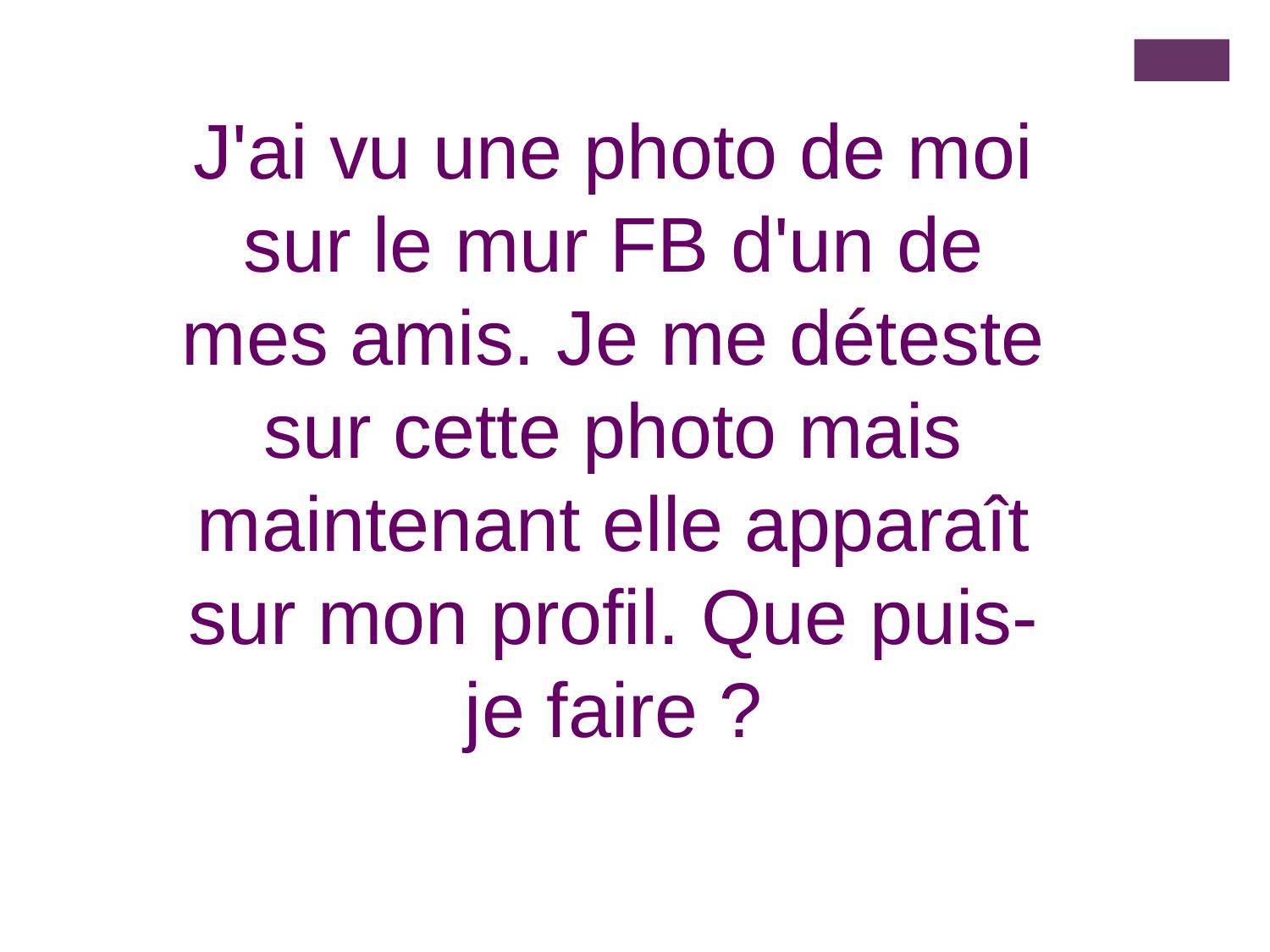

J'ai vu une photo de moi sur le mur FB d'un de mes amis. Je me déteste sur cette photo mais maintenant elle apparaît sur mon profil. Que puis-je faire ?